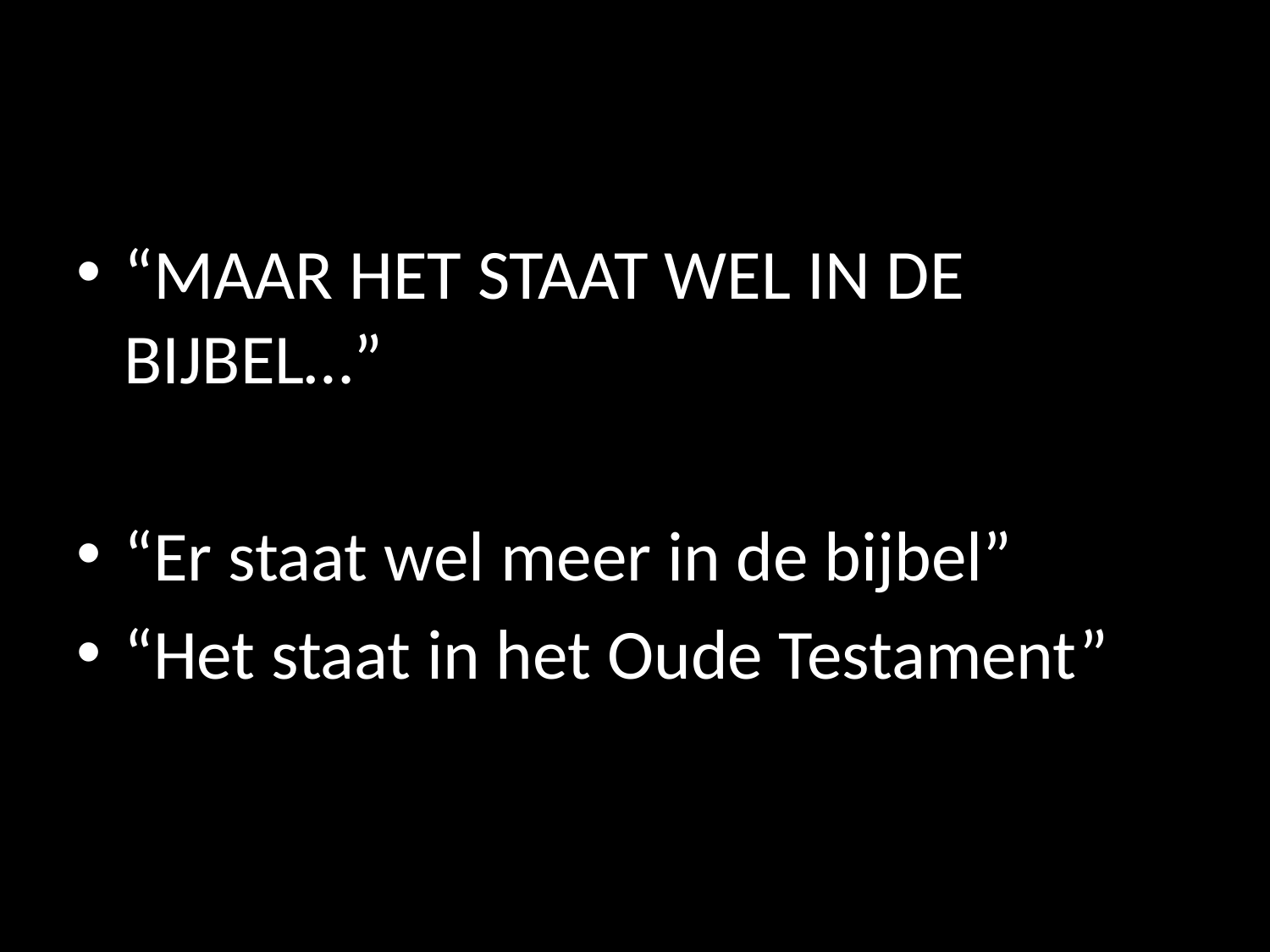

#
“MAAR HET STAAT WEL IN DE BIJBEL…”

“Er staat wel meer in de bijbel”
“Het staat in het Oude Testament”